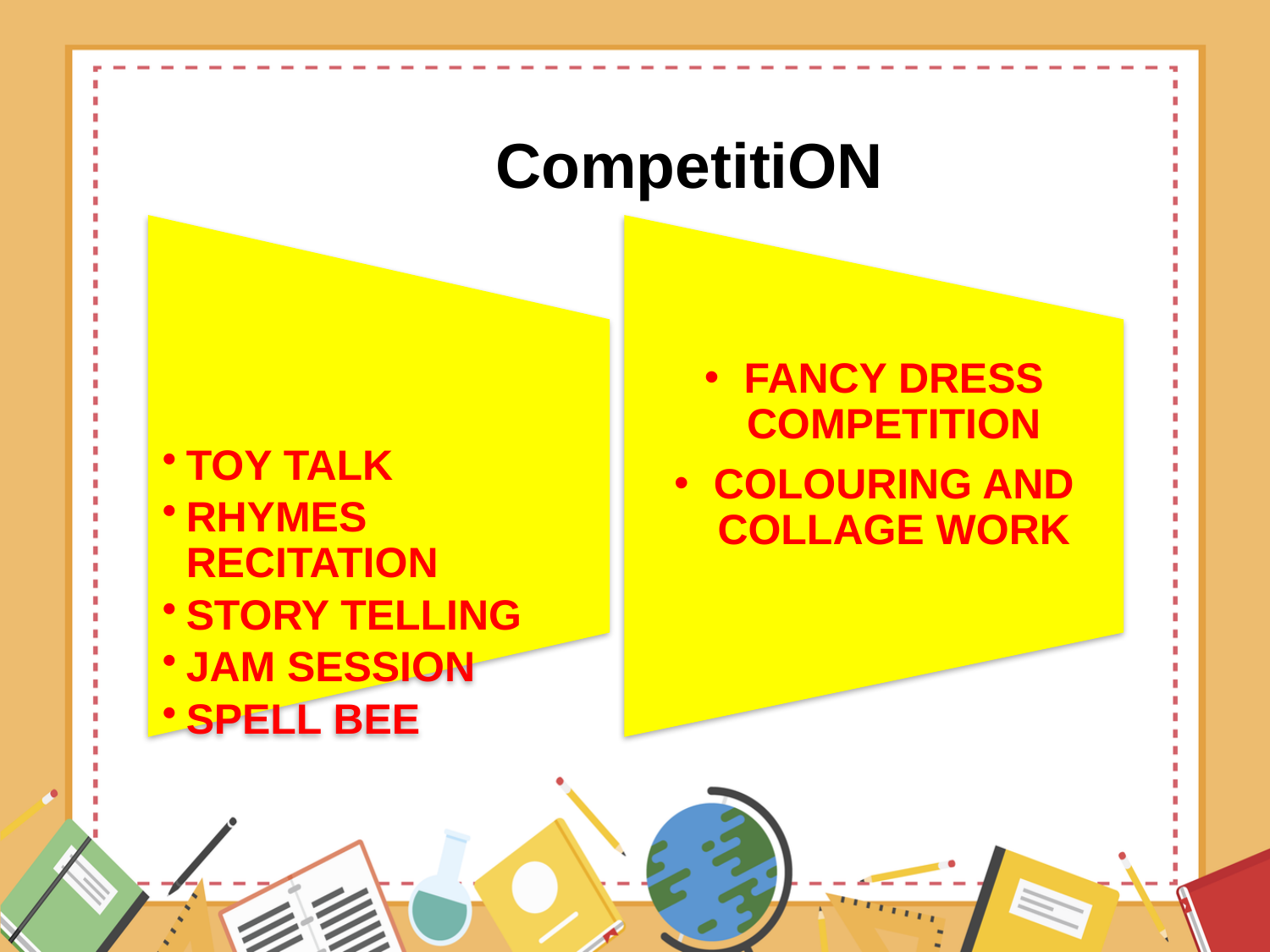

CompetitiON

TOY TALK
RHYMES RECITATION
STORY TELLING
JAM SESSION
SPELL BEE

FANCY DRESS COMPETITION
COLOURING AND COLLAGE WORK